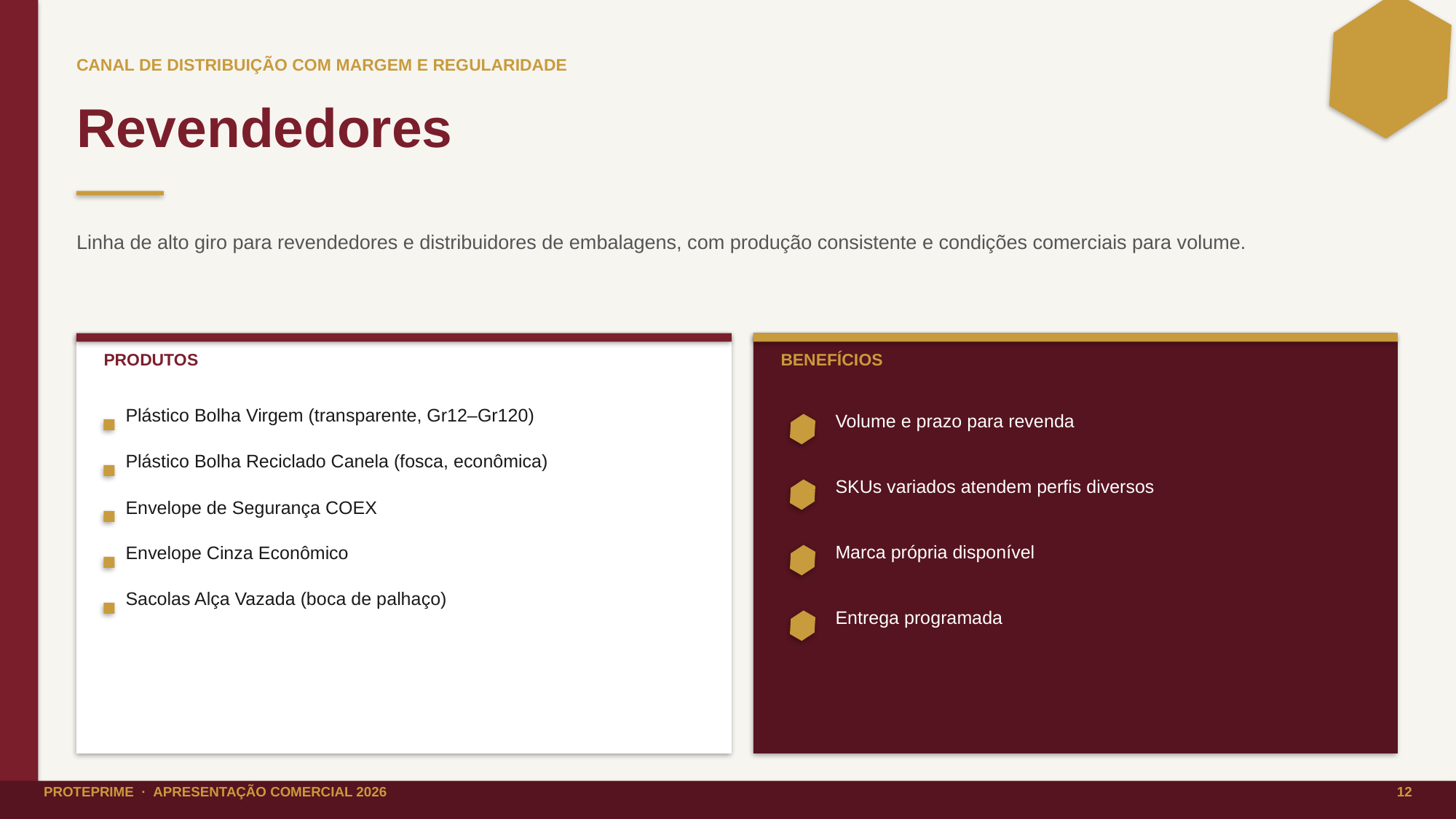

CANAL DE DISTRIBUIÇÃO COM MARGEM E REGULARIDADE
Revendedores

Linha de alto giro para revendedores e distribuidores de embalagens, com produção consistente e condições comerciais para volume.

PRODUTOS
BENEFÍCIOS
Plástico Bolha Virgem (transparente, Gr12–Gr120)
Volume e prazo para revenda

Plástico Bolha Reciclado Canela (fosca, econômica)

SKUs variados atendem perfis diversos

Envelope de Segurança COEX

Marca própria disponível
Envelope Cinza Econômico

Sacolas Alça Vazada (boca de palhaço)

Entrega programada

PROTEPRIME  ·  APRESENTAÇÃO COMERCIAL 2026
12